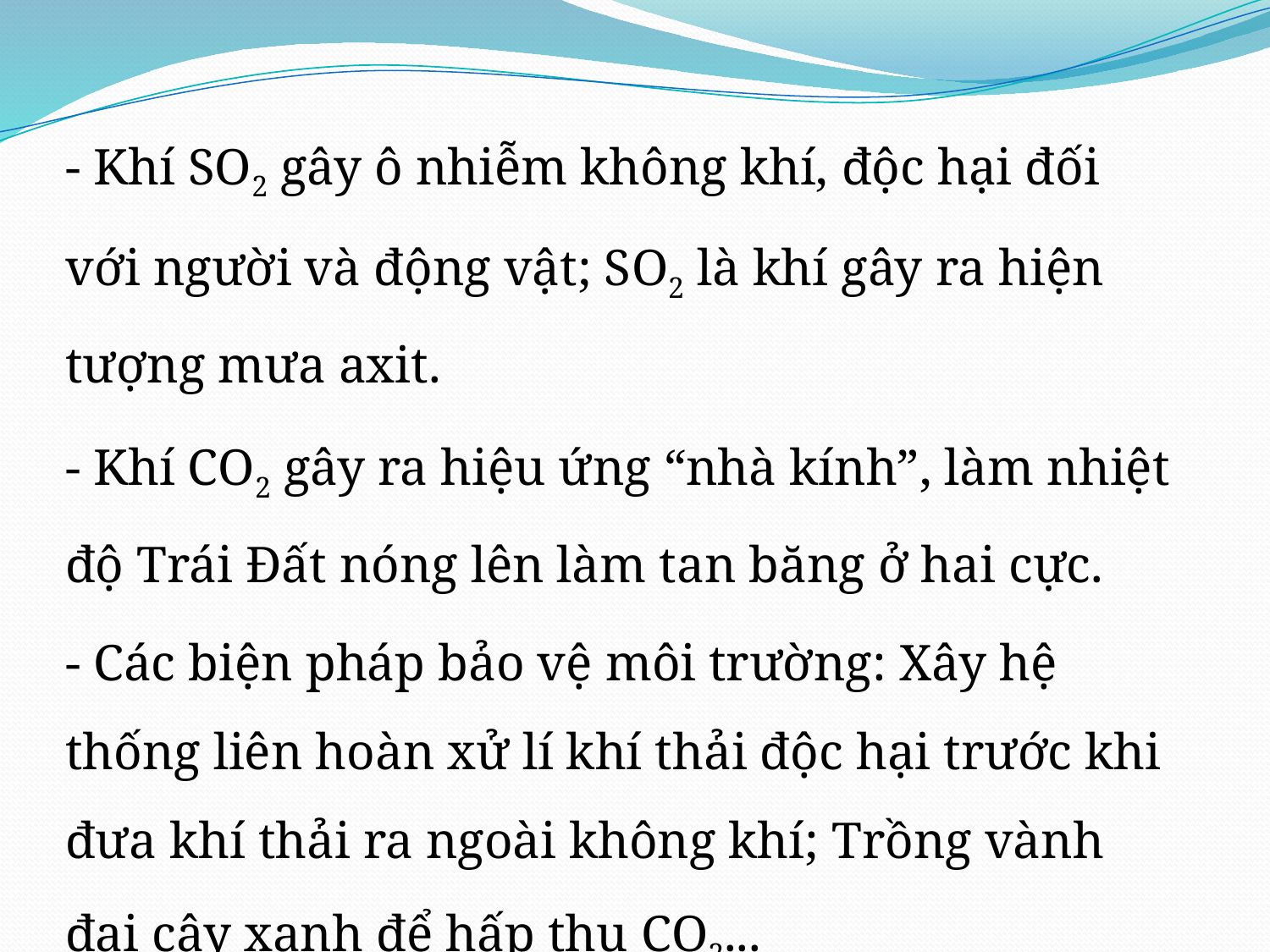

- Khí SO2 gây ô nhiễm không khí, độc hại đối với người và động vật; SO2 là khí gây ra hiện tượng mưa axit.
- Khí CO2 gây ra hiệu ứng “nhà kính”, làm nhiệt độ Trái Đất nóng lên làm tan băng ở hai cực.
- Các biện pháp bảo vệ môi trường: Xây hệ thống liên hoàn xử lí khí thải độc hại trước khi đưa khí thải ra ngoài không khí; Trồng vành đai cây xanh để hấp thụ CO2...